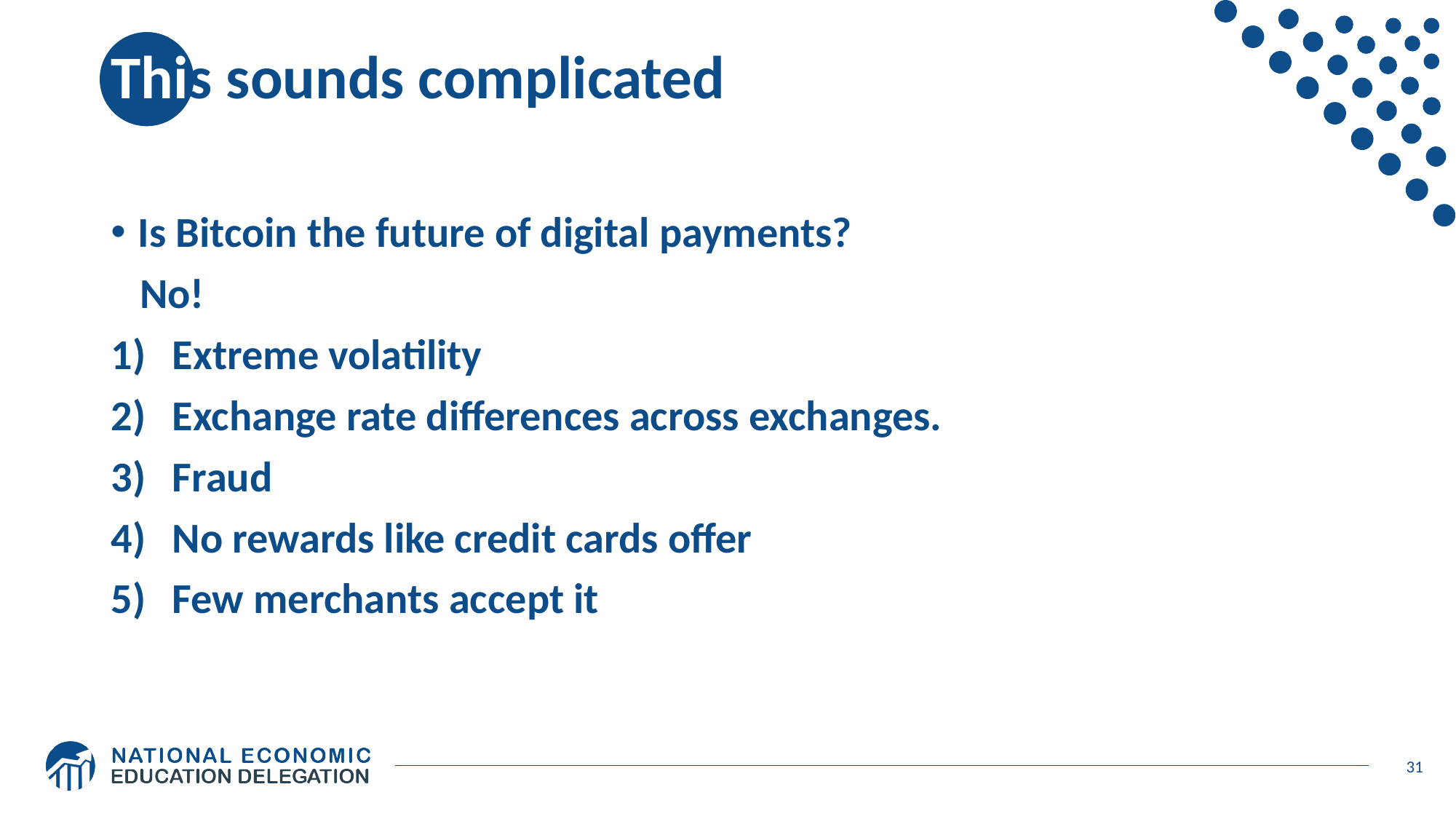

# This sounds complicated
Is Bitcoin the future of digital payments?
   No!
Extreme volatility
Exchange rate differences across exchanges.
Fraud
No rewards like credit cards offer
Few merchants accept it

31